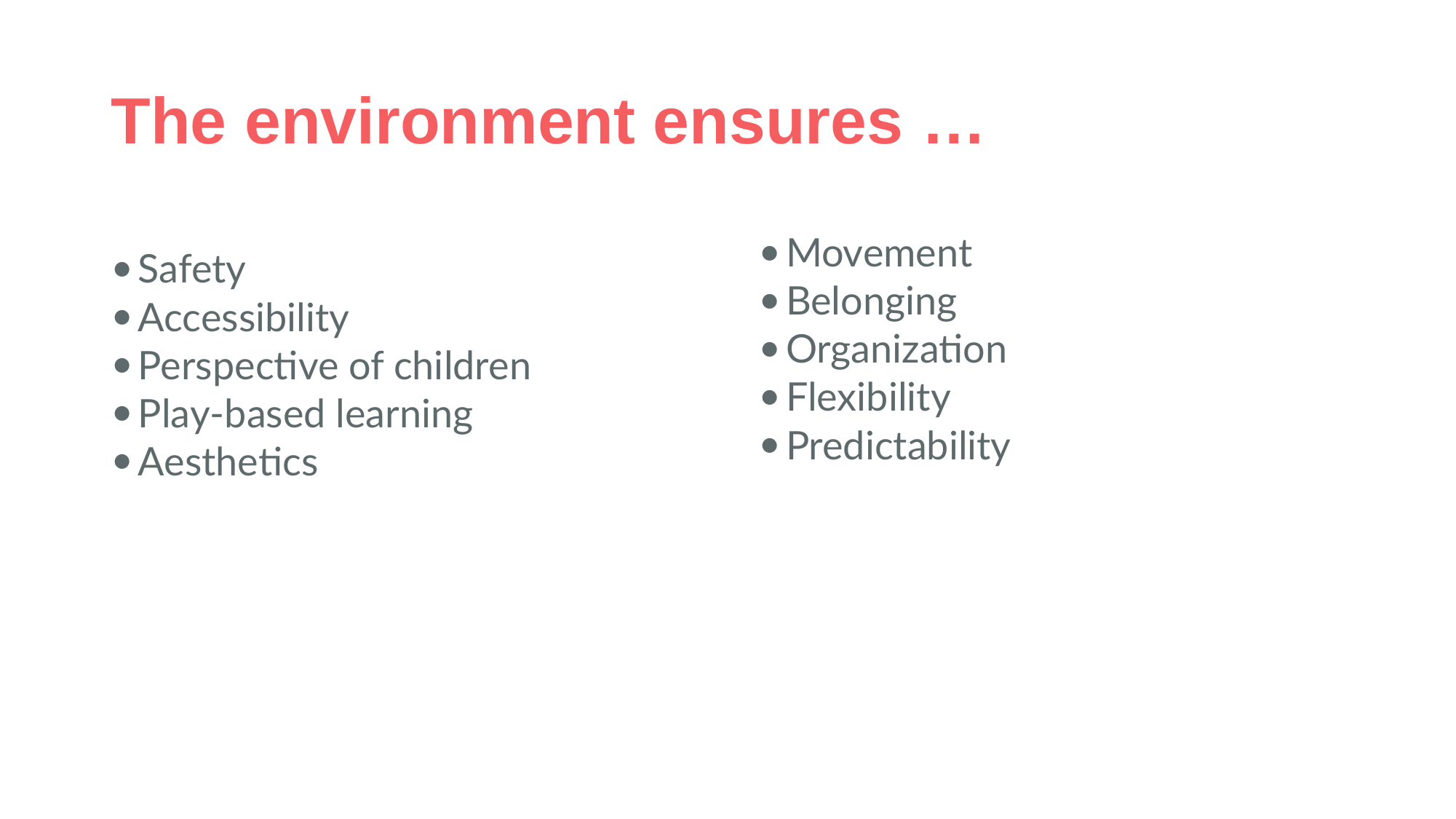

# The environment ensures …
Movement
Belonging
Organization
Flexibility
Predictability

Safety
Accessibility
Perspective of children
Play-based learning
Aesthetics